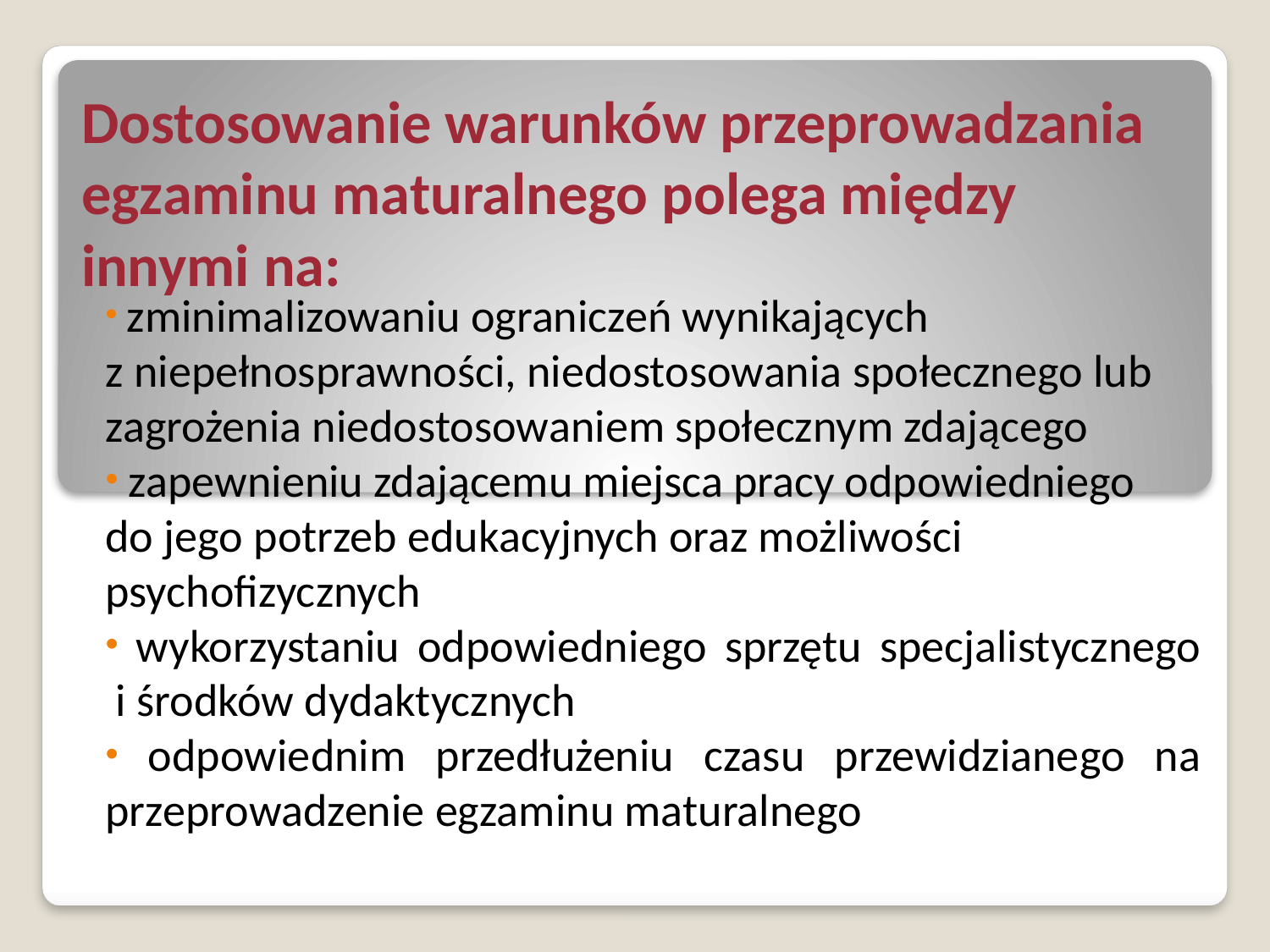

# Dostosowanie warunków przeprowadzania egzaminu maturalnego polega między innymi na:
 zminimalizowaniu ograniczeń wynikających
z niepełnosprawności, niedostosowania społecznego lub zagrożenia niedostosowaniem społecznym zdającego
 zapewnieniu zdającemu miejsca pracy odpowiedniego
do jego potrzeb edukacyjnych oraz możliwości psychofizycznych
 wykorzystaniu odpowiedniego sprzętu specjalistycznego
 i środków dydaktycznych
 odpowiednim przedłużeniu czasu przewidzianego na przeprowadzenie egzaminu maturalnego